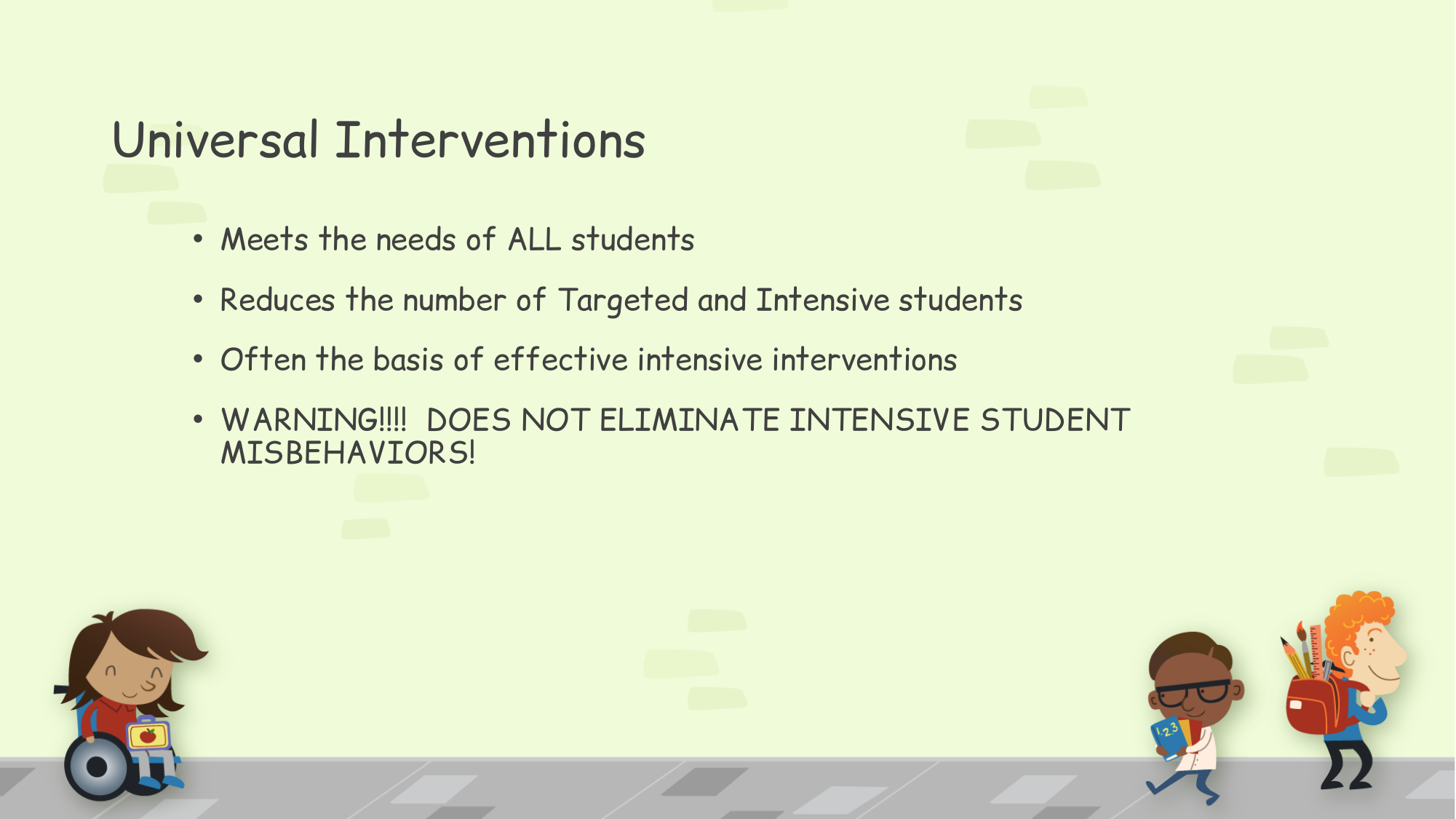

# Universal Interventions
Meets the needs of ALL students
Reduces the number of Targeted and Intensive students
Often the basis of effective intensive interventions
WARNING!!!!  DOES NOT ELIMINATE INTENSIVE STUDENT MISBEHAVIORS!